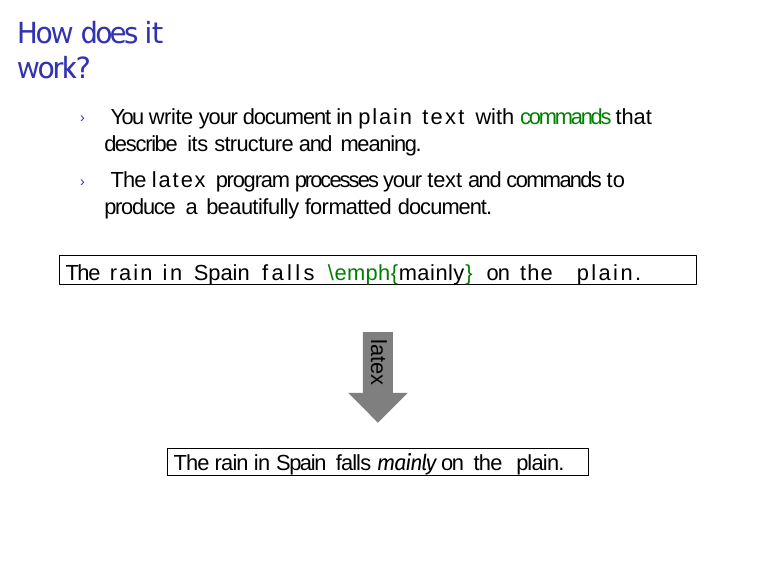

# How does it work?
› You write your document in plain text with commands that  describe  its structure and meaning.
› The latex program processes your text and commands to  produce  a  beautifully formatted document.
The  rain in Spain  falls \emph{mainly}  on  the   plain.

latex
The rain in Spain  falls mainly on  the  plain.